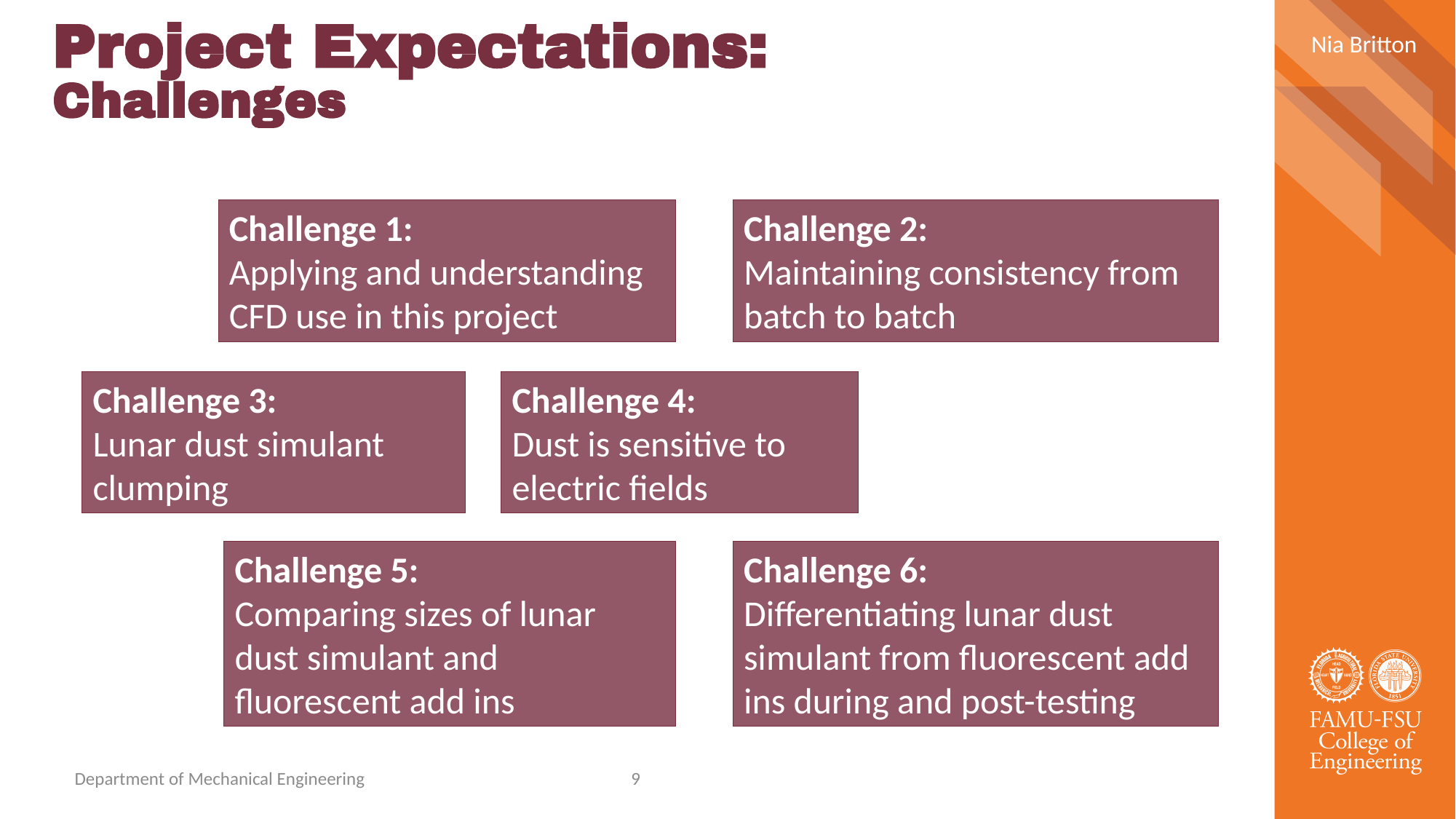

Project Expectations:
Nia Britton
# Project Expectations: Challenges
Challenges
Challenge 1:
Applying and understanding CFD use in this project
Challenge 2:
Maintaining consistency from batch to batch
Challenge 4:
Dust is sensitive to electric fields
Challenge 3:
Lunar dust simulant clumping
Challenge 5:
Comparing sizes of lunar dust simulant and fluorescent add ins
Challenge 6:
Differentiating lunar dust simulant from fluorescent add ins during and post-testing
Department of Mechanical Engineering
9